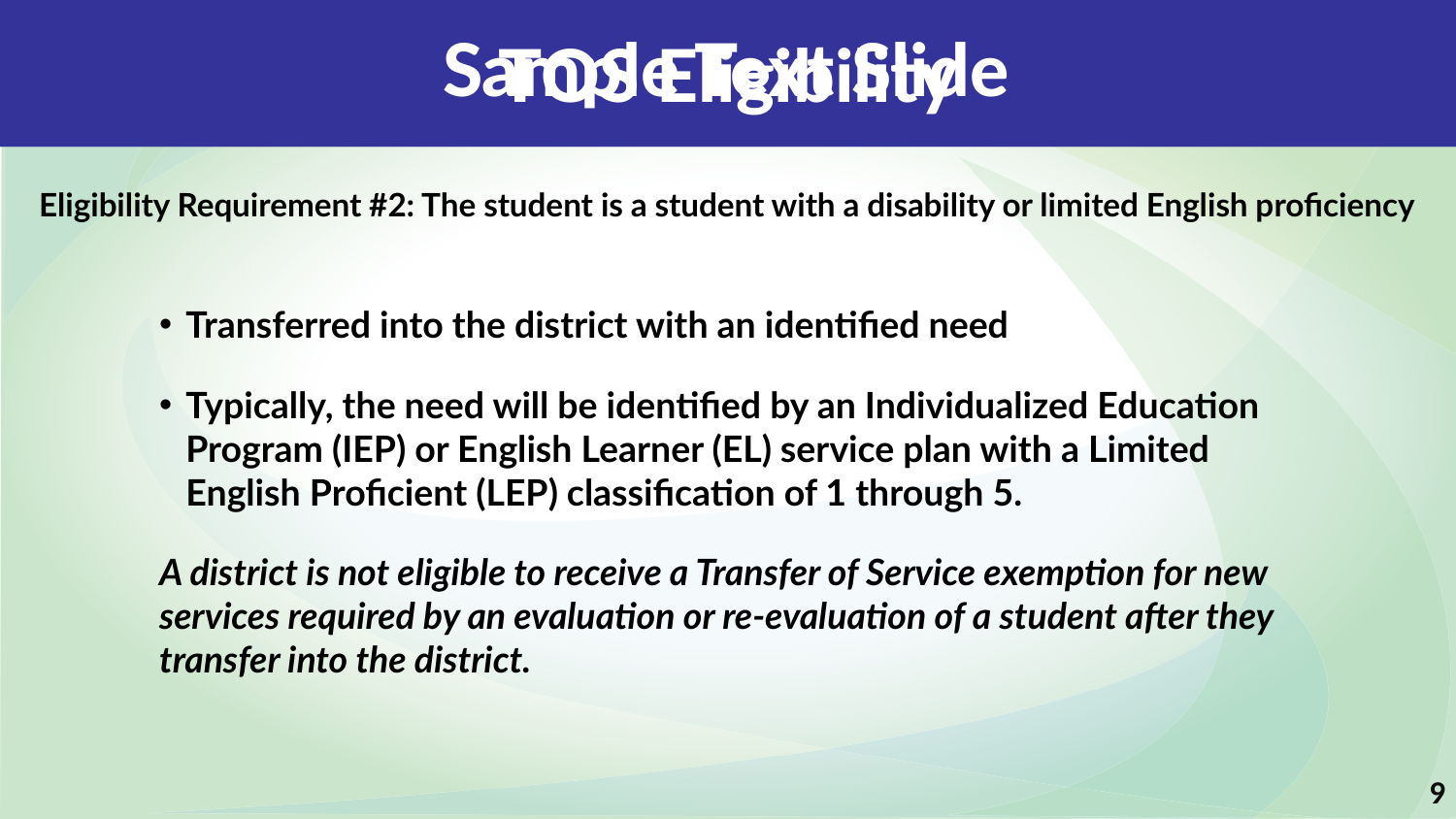

Sample Text Slide
TOS Eligibility
Eligibility Requirement #2: The student is a student with a disability or limited English proficiency
Transferred into the district with an identified need
Typically, the need will be identified by an Individualized Education Program (IEP) or English Learner (EL) service plan with a Limited English Proficient (LEP) classification of 1 through 5.
A district is not eligible to receive a Transfer of Service exemption for new services required by an evaluation or re-evaluation of a student after they transfer into the district.
9